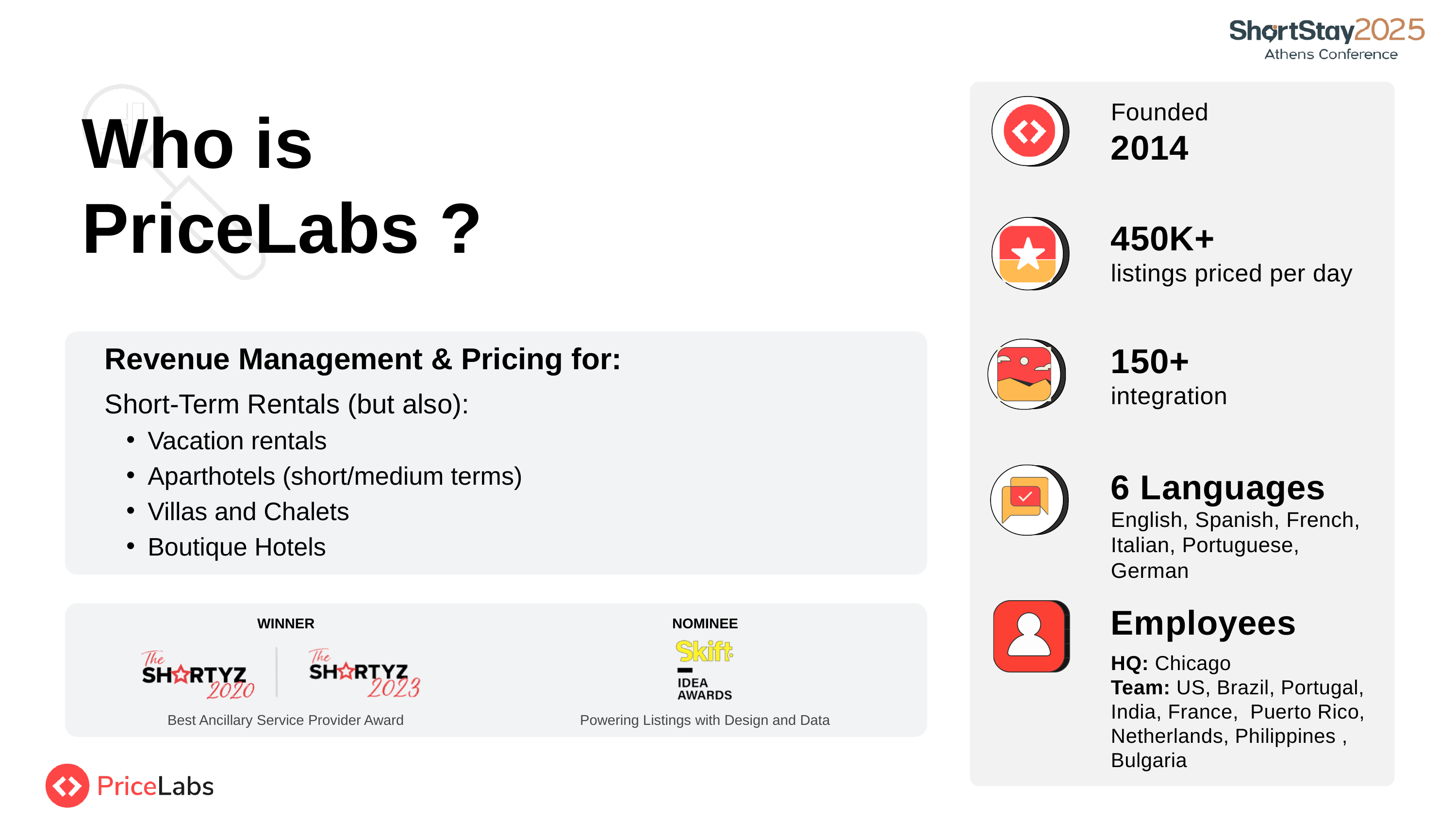

Founded
Who is PriceLabs ?
2014
450K+
listings priced per day

Revenue Management & Pricing for:

150+
integration

Short-Term Rentals (but also):
Vacation rentals
Aparthotels (short/medium terms)
Villas and Chalets
Boutique Hotels

6 Languages
English, Spanish, French, Italian, Portuguese, German

Employees

WINNER
NOMINEE

HQ: Chicago
Team: US, Brazil, Portugal, India, France,  Puerto Rico, Netherlands, Philippines , Bulgaria
Best Ancillary Service Provider Award
Powering Listings with Design and Data